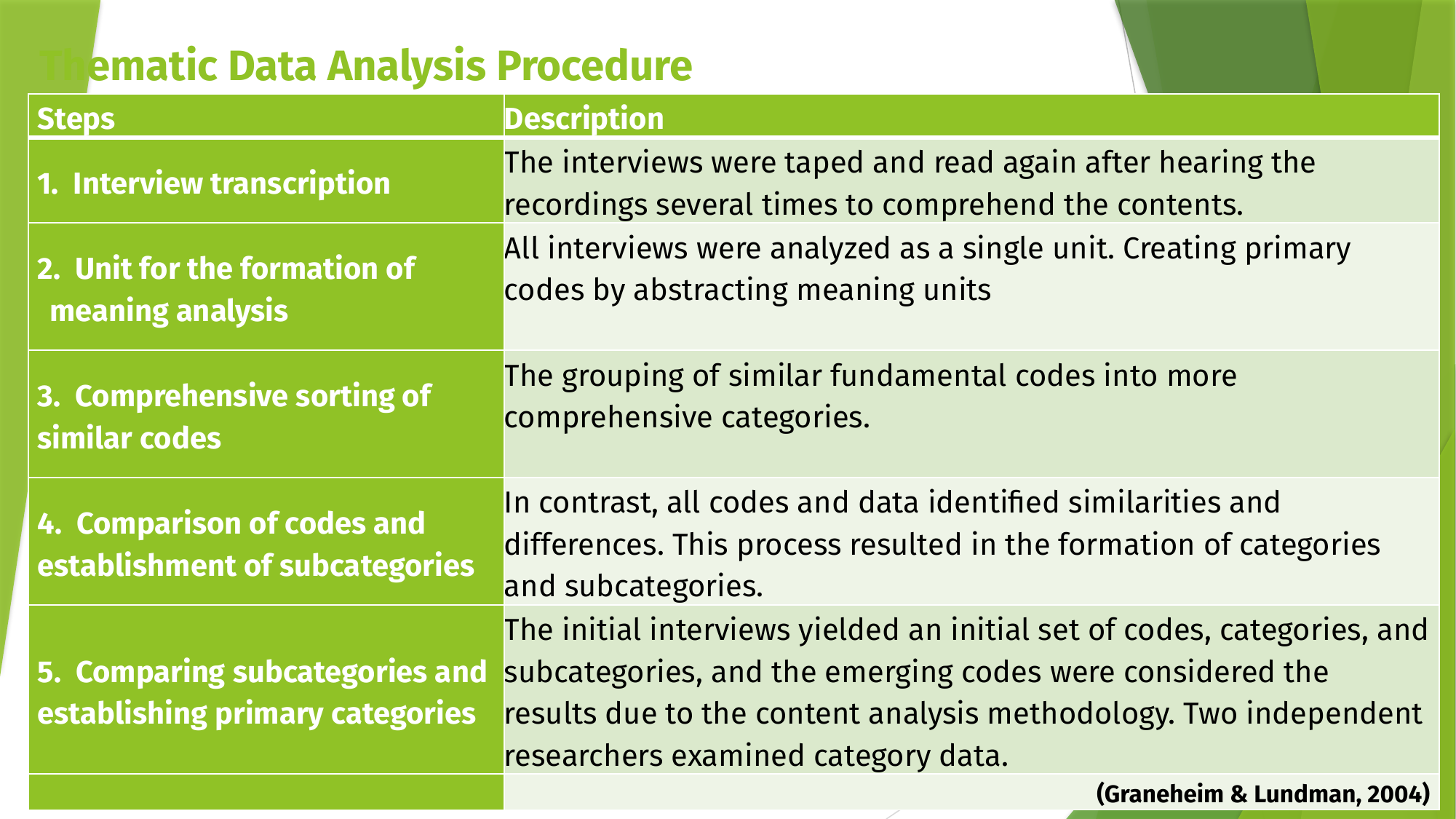

# Thematic Data Analysis Procedure
| Steps | Description |
| --- | --- |
| 1. Interview transcription | The interviews were taped and read again after hearing the recordings several times to comprehend the contents. |
| 2. Unit for the formation of meaning analysis | All interviews were analyzed as a single unit. Creating primary codes by abstracting meaning units |
| 3. Comprehensive sorting of similar codes | The grouping of similar fundamental codes into more comprehensive categories. |
| 4. Comparison of codes and establishment of subcategories | In contrast, all codes and data identified similarities and differences. This process resulted in the formation of categories and subcategories. |
| 5. Comparing subcategories and establishing primary categories | The initial interviews yielded an initial set of codes, categories, and subcategories, and the emerging codes were considered the results due to the content analysis methodology. Two independent researchers examined category data. |
|  | (Graneheim & Lundman, 2004) |